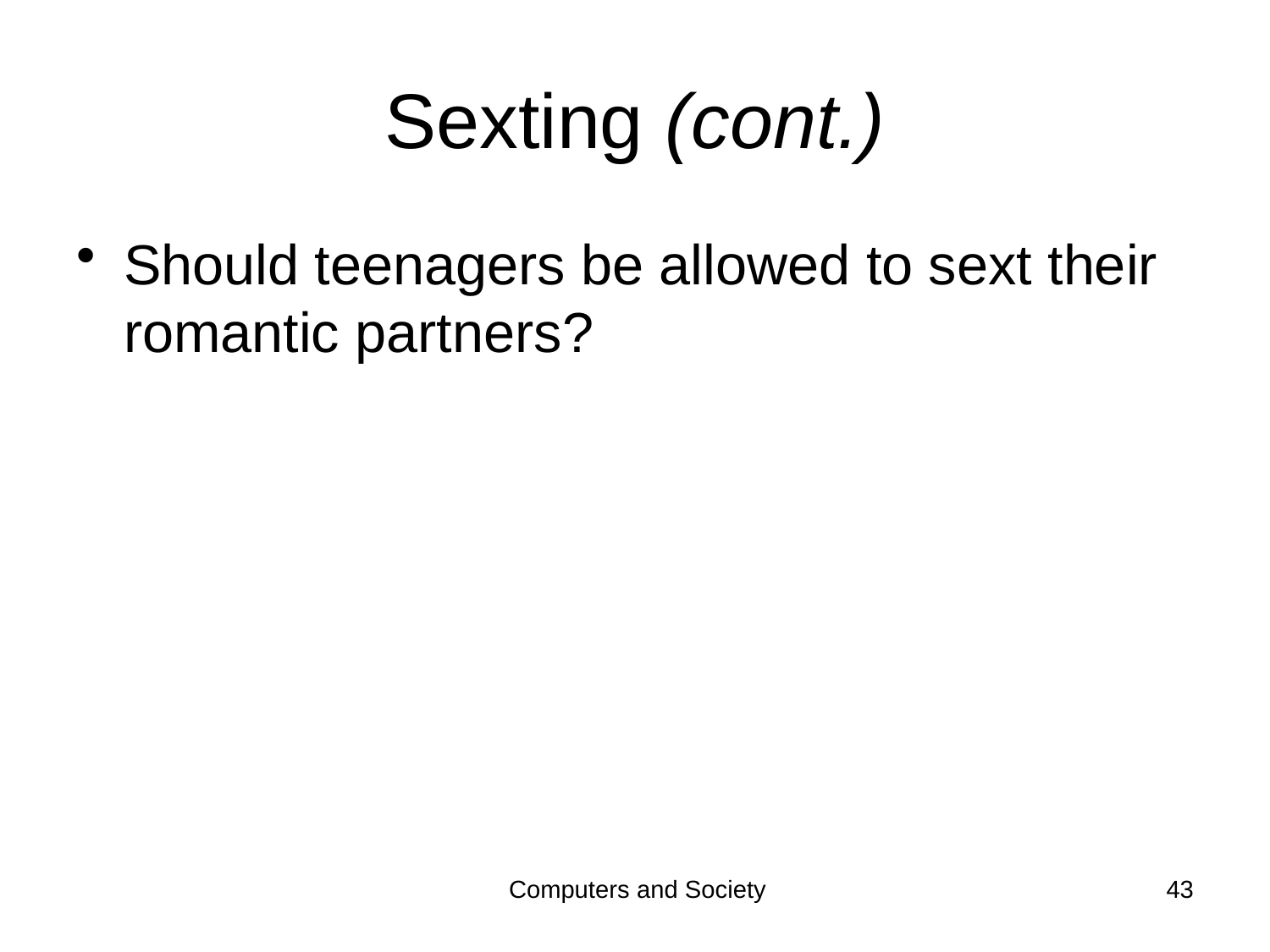

# Sexting (cont.)
Should teenagers be allowed to sext their romantic partners?
Computers and Society
43